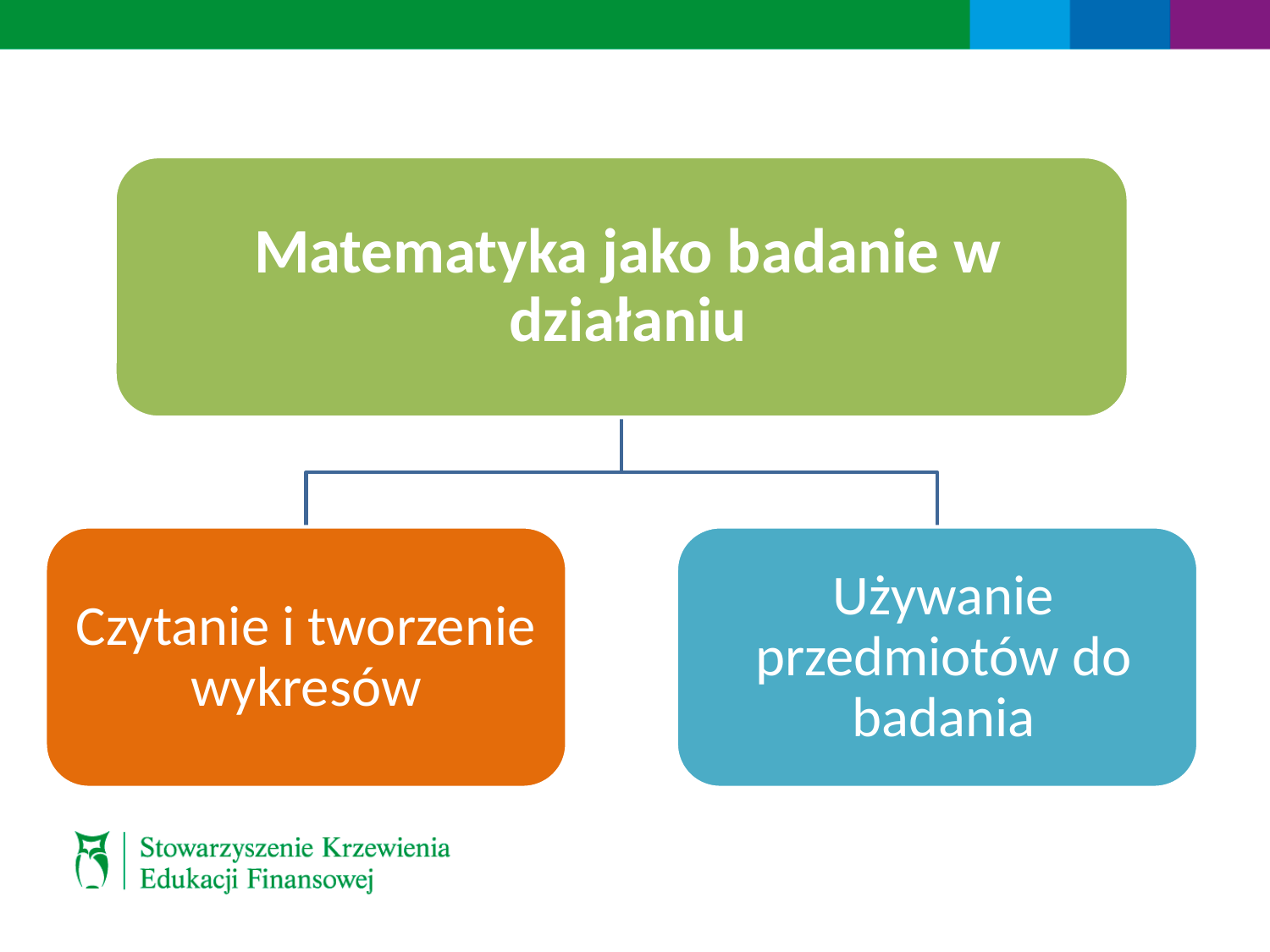

Matematyka jako badanie w działaniu
Czytanie i tworzenie wykresów
Używanie przedmiotów do badania